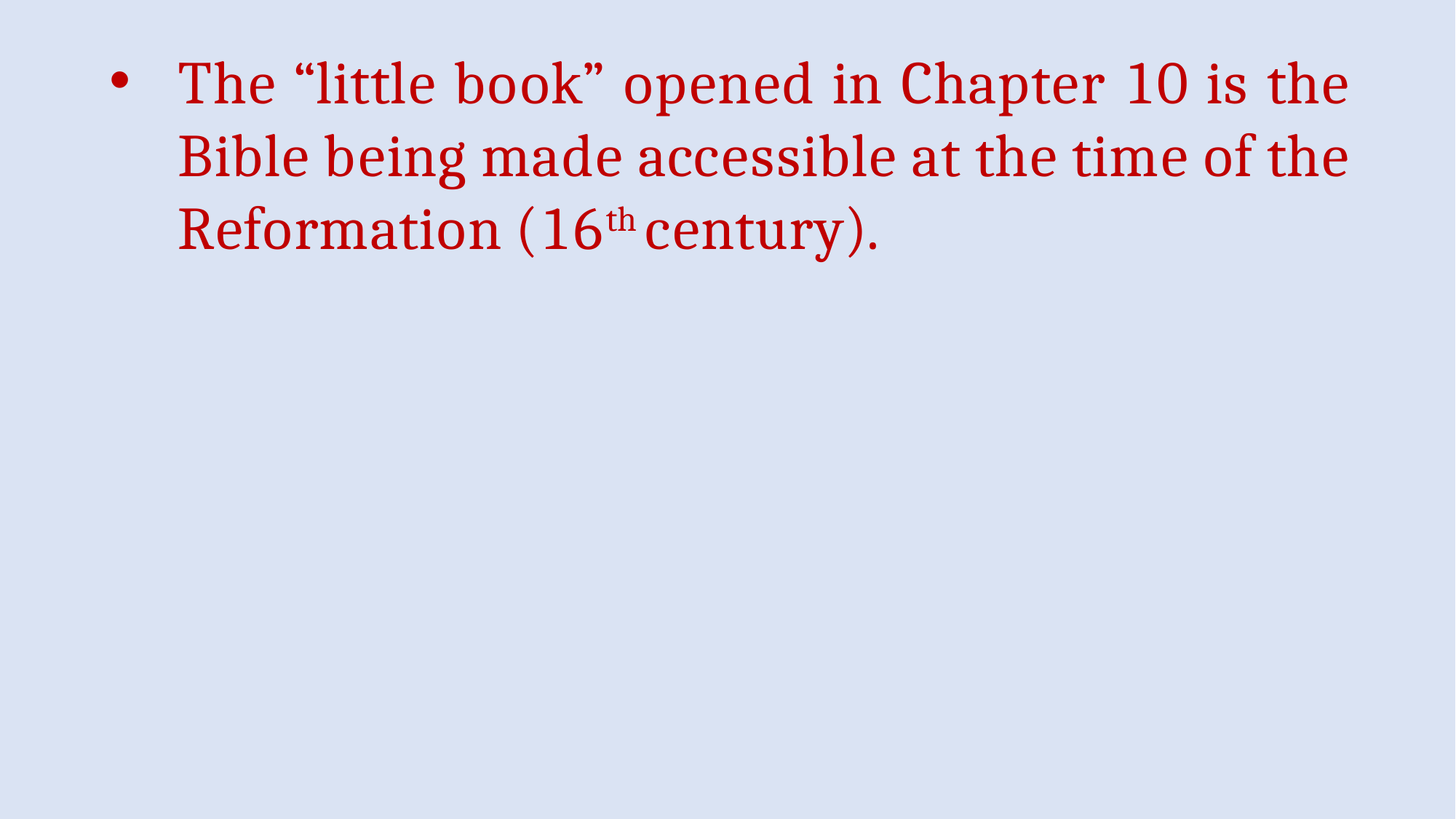

The “little book” opened in Chapter 10 is the Bible being made accessible at the time of the Reformation (16th century).